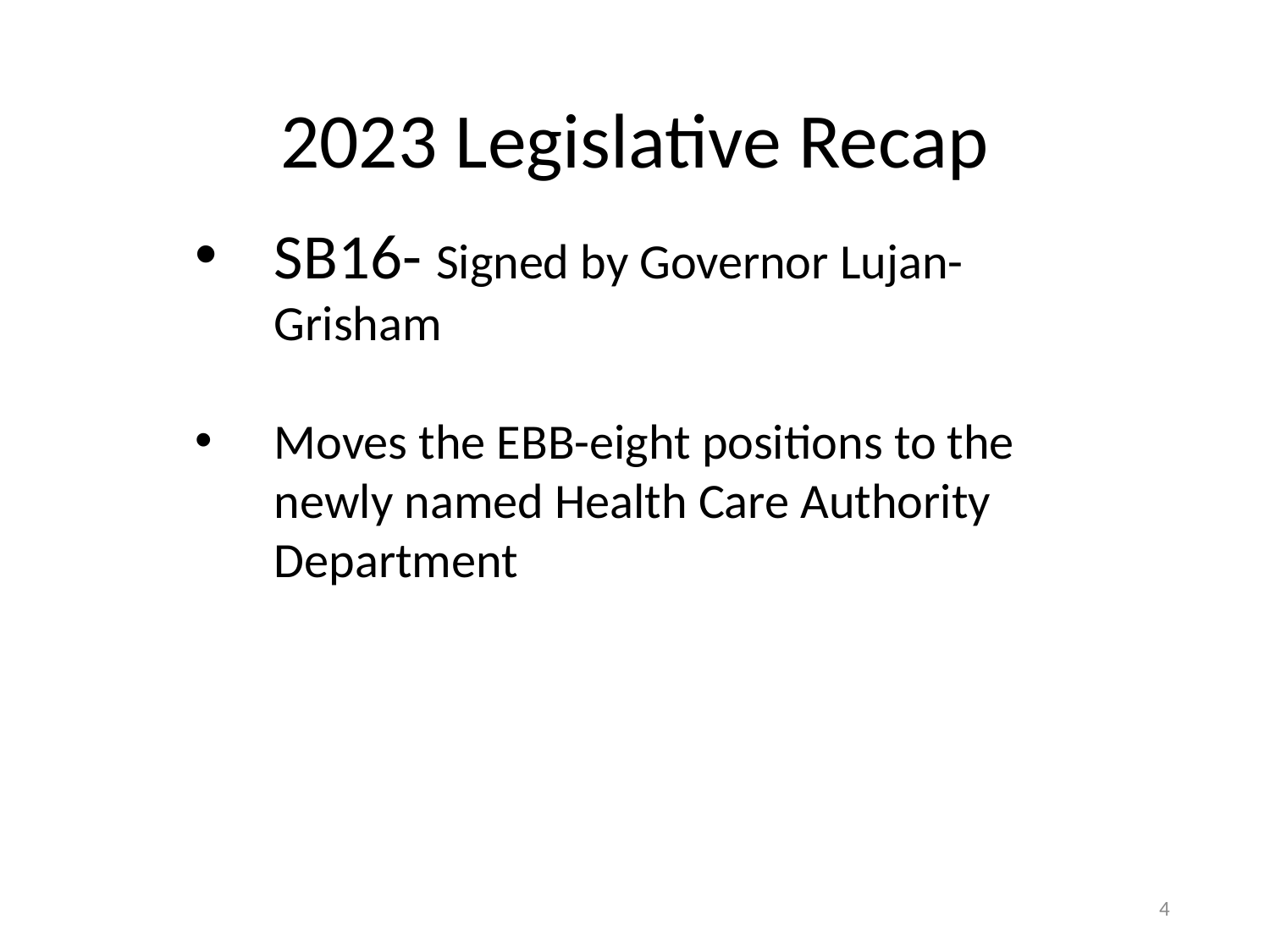

# 2023 Legislative Recap
SB16- Signed by Governor Lujan-Grisham

Moves the EBB-eight positions to the newly named Health Care Authority Department

4